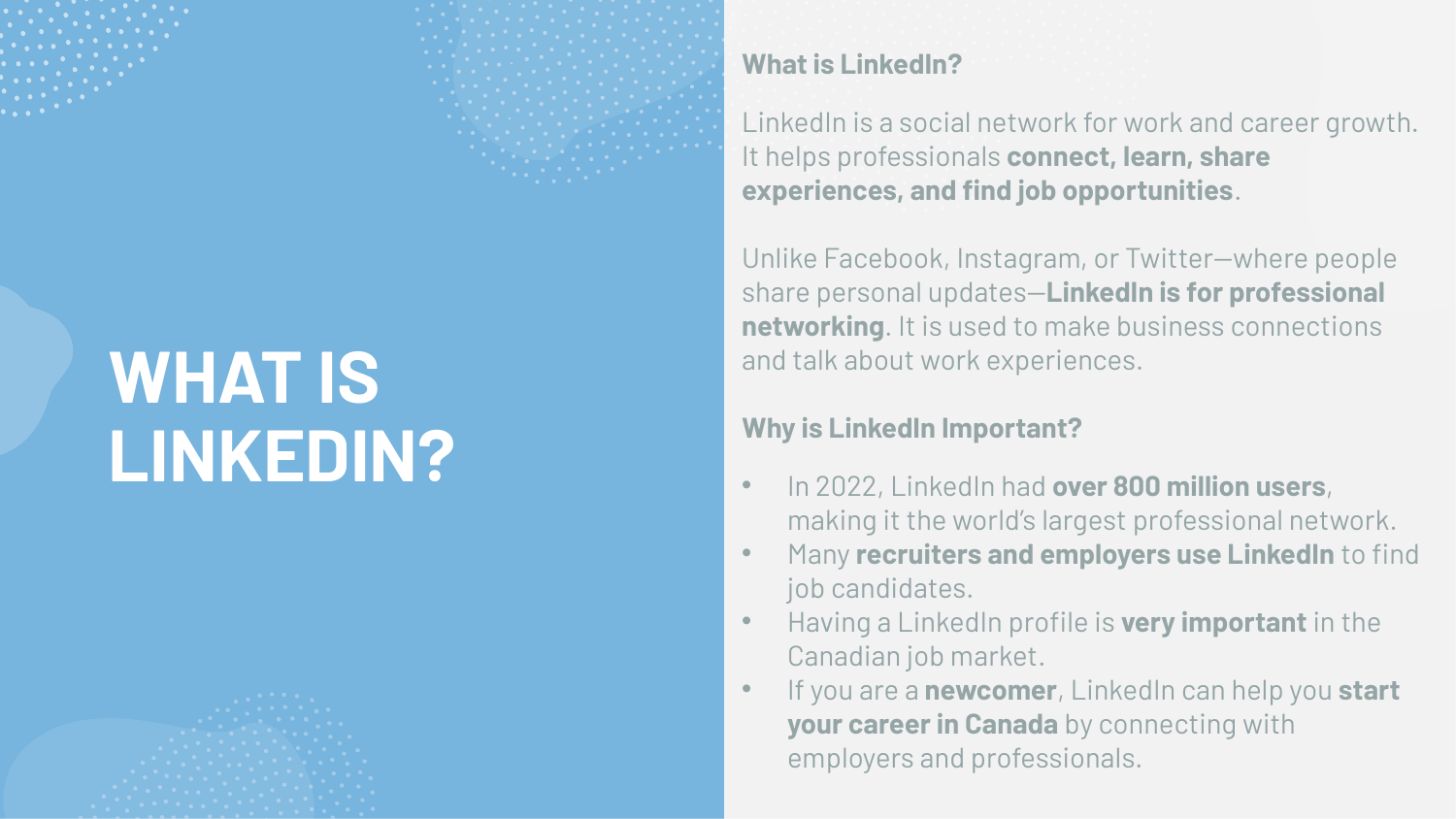

What is LinkedIn?
LinkedIn is a social network for work and career growth. It helps professionals connect, learn, share experiences, and find job opportunities.

Unlike Facebook, Instagram, or Twitter—where people share personal updates—LinkedIn is for professional networking. It is used to make business connections and talk about work experiences.

Why is LinkedIn Important?
In 2022, LinkedIn had over 800 million users, making it the world’s largest professional network.
Many recruiters and employers use LinkedIn to find job candidates.
Having a LinkedIn profile is very important in the Canadian job market.
If you are a newcomer, LinkedIn can help you start your career in Canada by connecting with employers and professionals.
WHAT IS LINKEDIN?